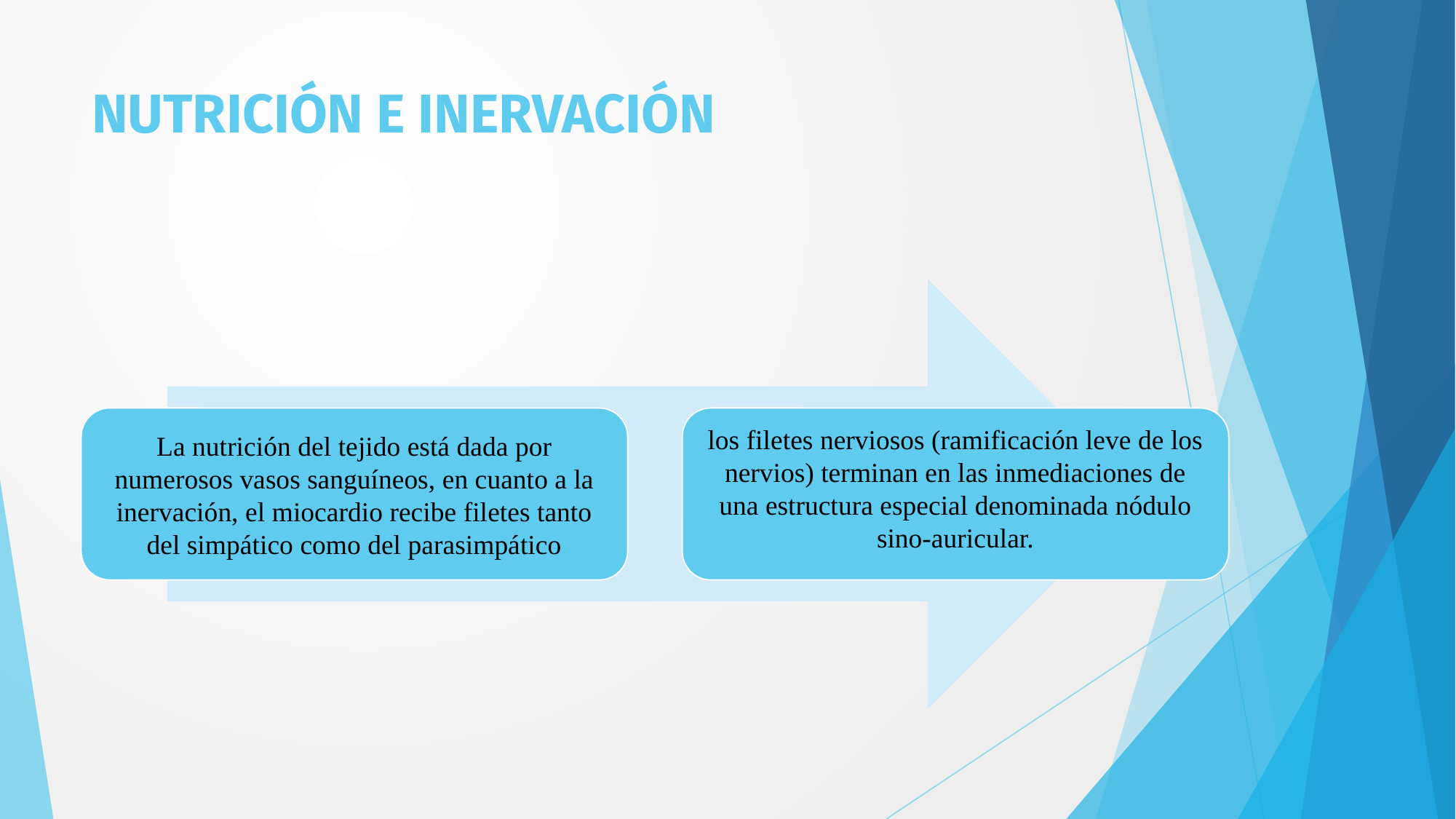

# NUTRICIÓN E INERVACIÓN
La nutrición del tejido está dada por numerosos vasos sanguíneos, en cuanto a la inervación, el miocardio recibe filetes tanto del simpático como del parasimpático
los filetes nerviosos (ramificación leve de los nervios) terminan en las inmediaciones de una estructura especial denominada nódulo sino-auricular.